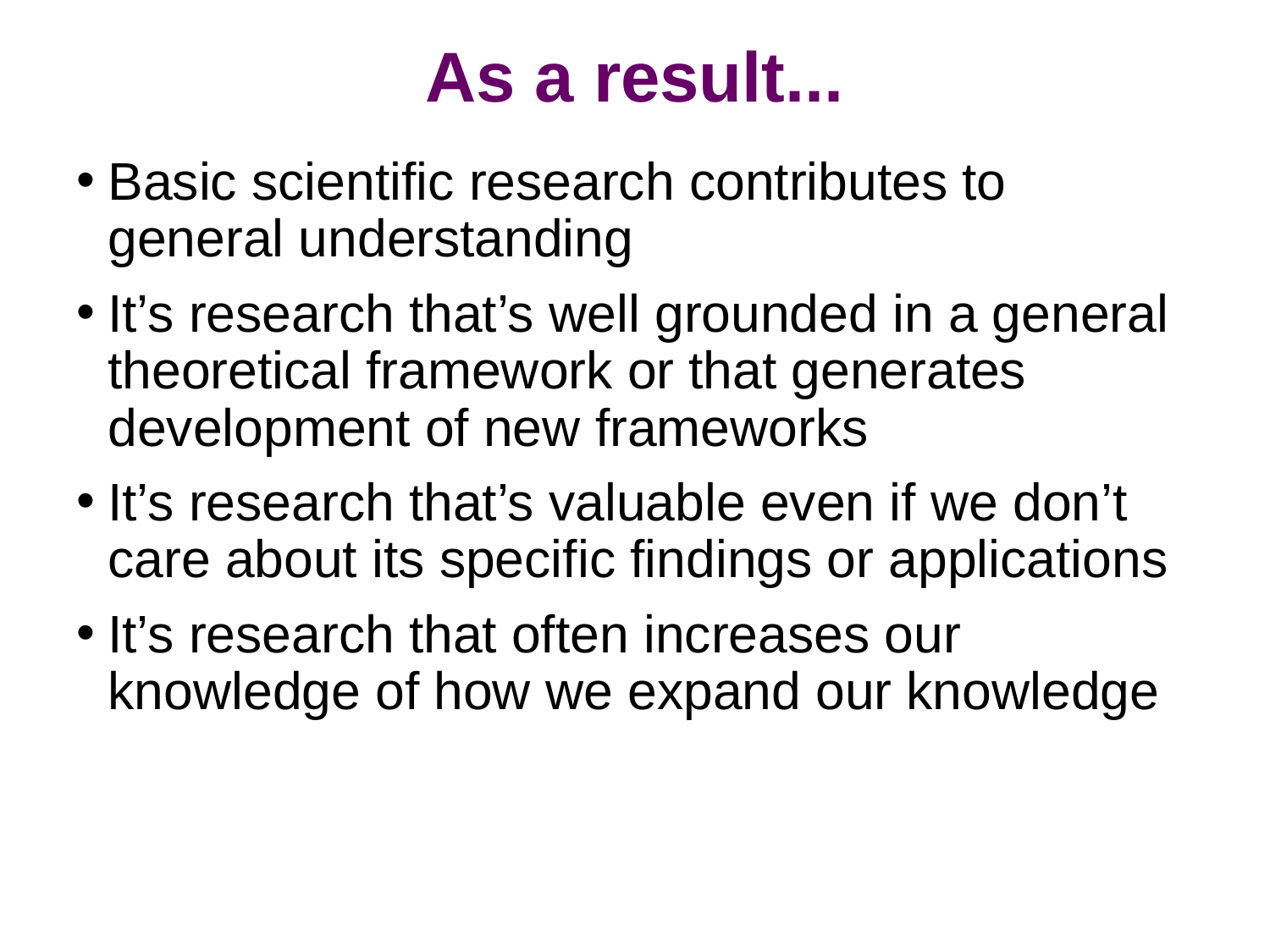

# As a result...
Basic scientific research contributes to general understanding
It’s research that’s well grounded in a general theoretical framework or that generates development of new frameworks
It’s research that’s valuable even if we don’t care about its specific findings or applications
It’s research that often increases our knowledge of how we expand our knowledge